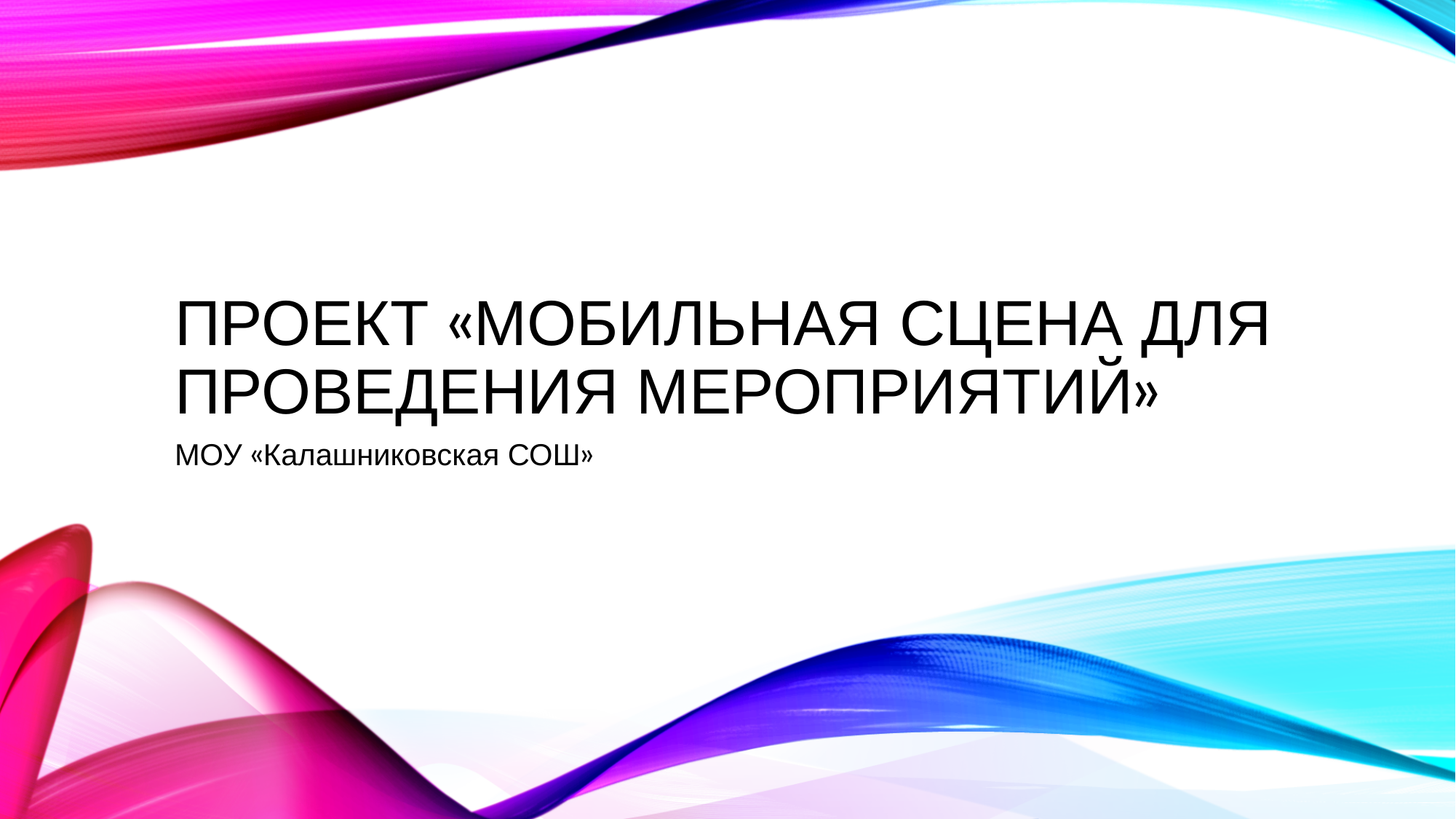

# Проект «Мобильная сцена для проведения мероприятий»
МОУ «Калашниковская СОШ»